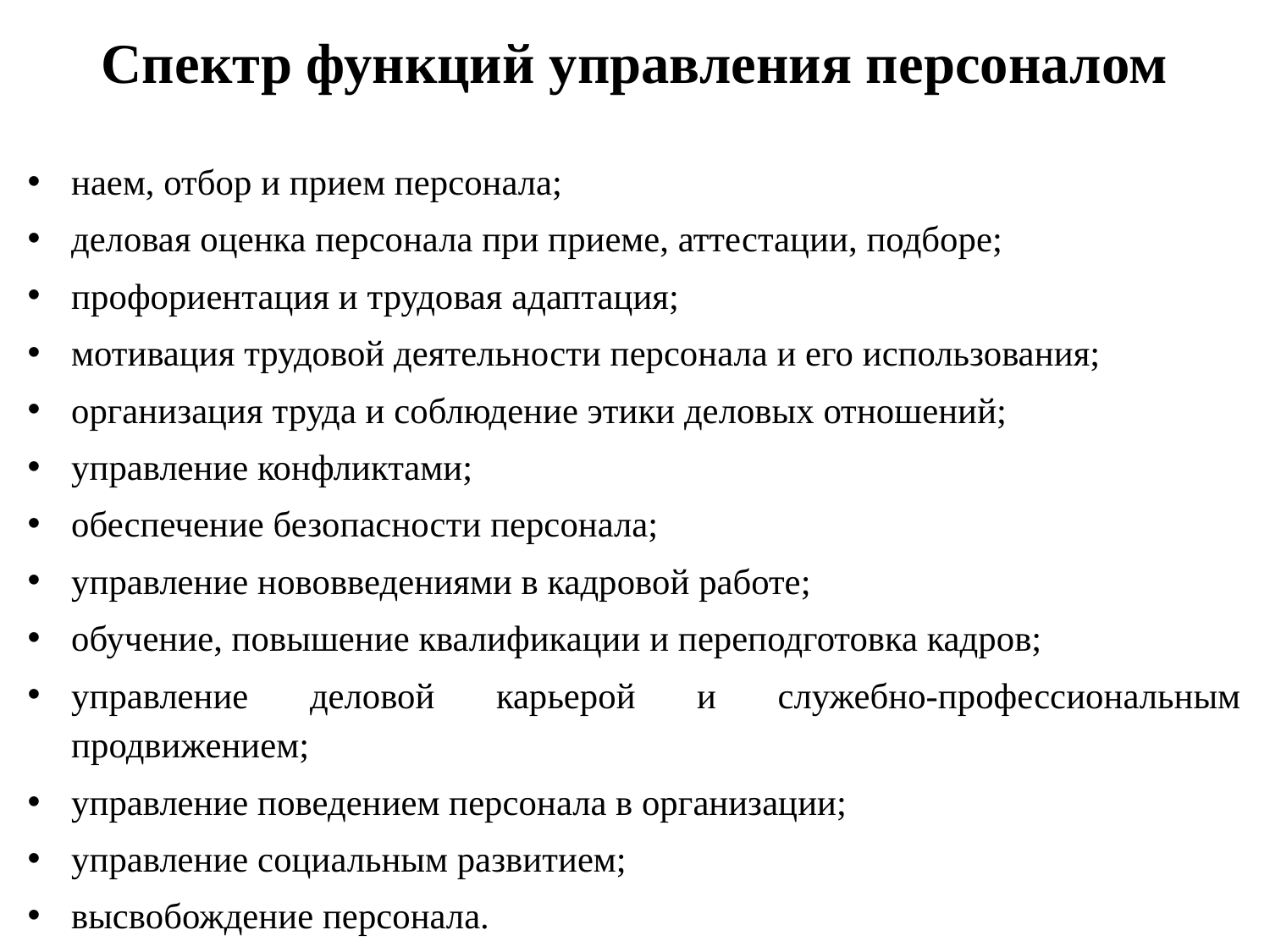

# Спектр функций управления персоналом
наем, отбор и прием персонала;
деловая оценка персонала при приеме, аттестации, подборе;
профориентация и трудовая адаптация;
мотивация трудовой деятельности персонала и его использования;
организация труда и соблюдение этики деловых отношений;
управление конфликтами;
обеспечение безопасности персонала;
управление нововведениями в кадровой работе;
обучение, повышение квалификации и переподготовка кадров;
управление деловой карьерой и служебно-профессиональным продвижением;
управление поведением персонала в организации;
управление социальным развитием;
высвобождение персонала.